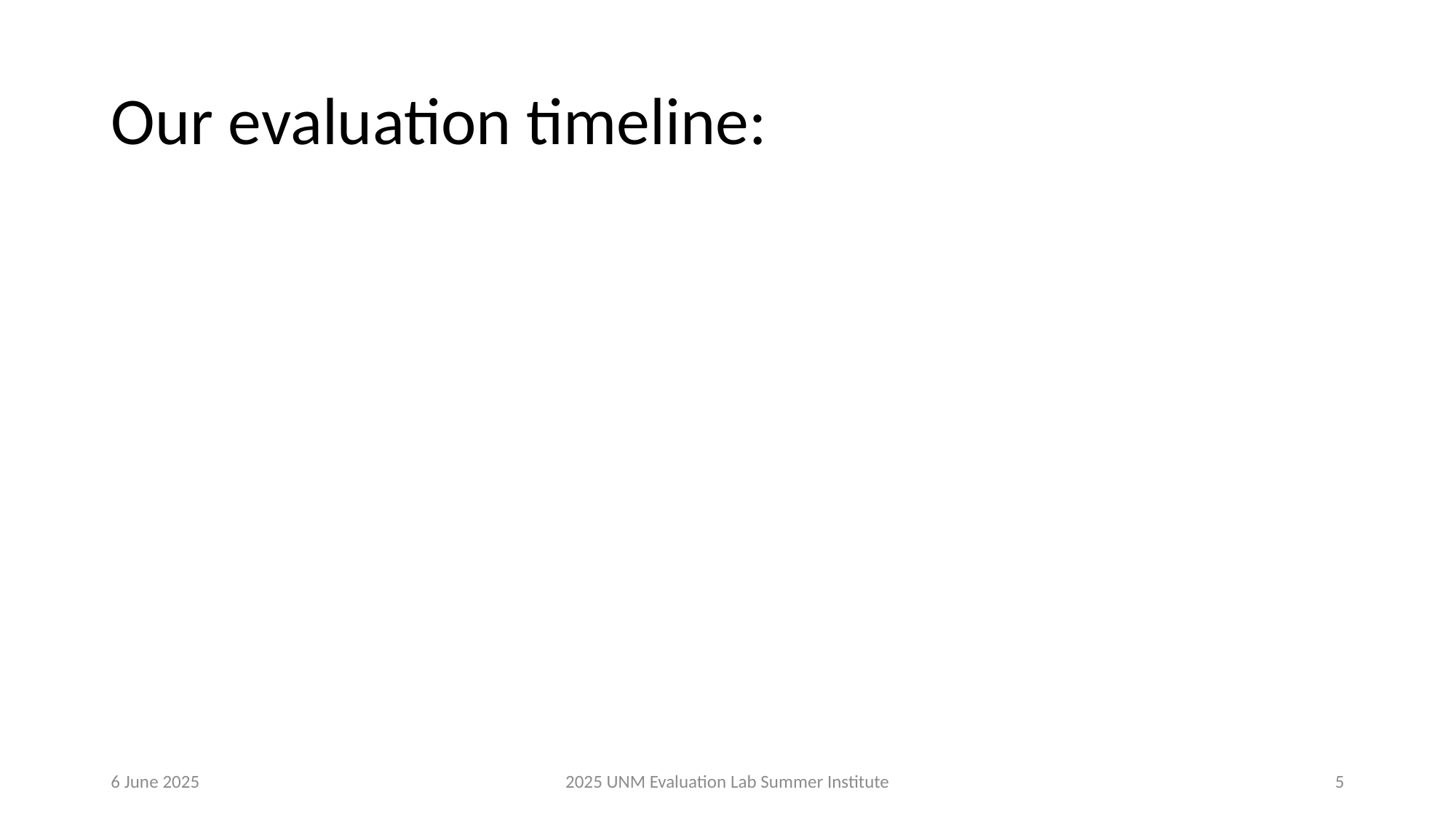

# Our evaluation timeline:

6 June 2025
2025 UNM Evaluation Lab Summer Institute​
5